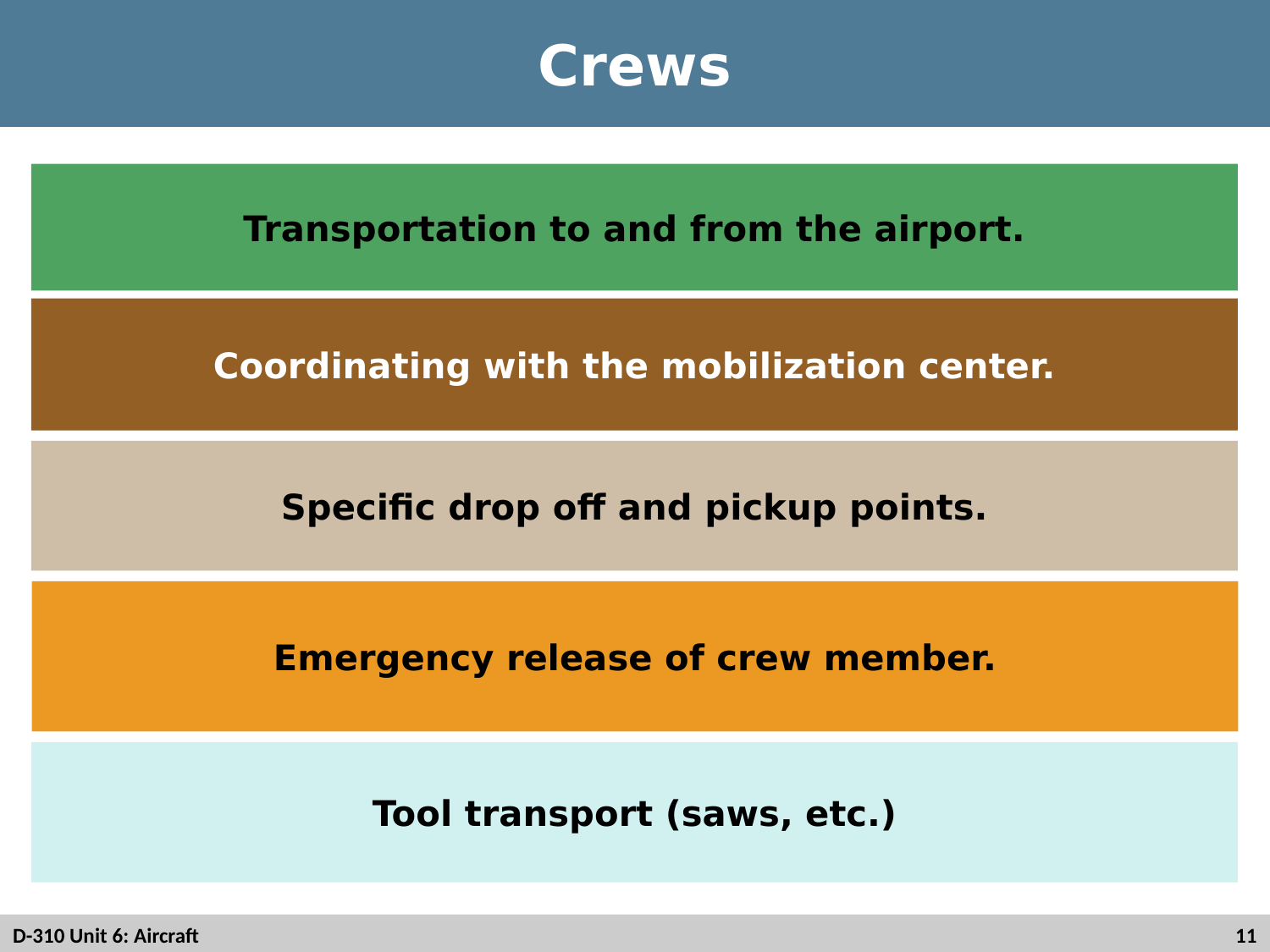

# Crews
Transportation to and from the airport.
Coordinating with the mobilization center.
Specific drop off and pickup points.
Emergency release of crew member.
Tool transport (saws, etc.)